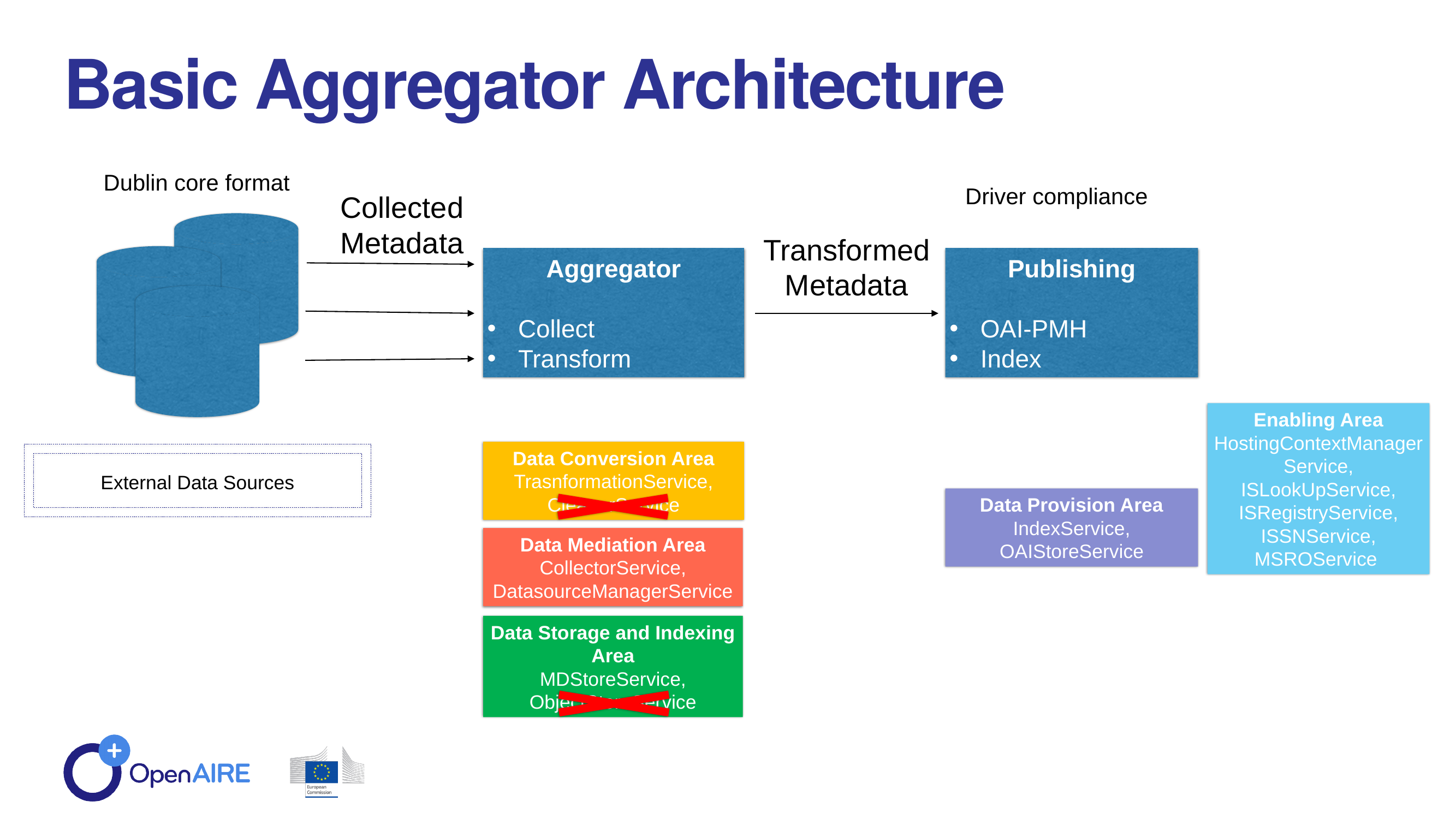

Basic Aggregator Architecture
Dublin core format
Driver compliance
Collected Metadata

Transformed Metadata

Aggregator

Collect
Transform
Publishing

OAI-PMH
Index
Enabling Area
HostingContextManagerService, ISLookUpService, ISRegistryService, ISSNService, MSROService

Data Conversion Area
TrasnformationService, CleanerService

External Data Sources
Data Provision Area
IndexService, OAIStoreService

Data Mediation Area
CollectorService, DatasourceManagerService
Data Storage and Indexing Area
MDStoreService, ObjectStoreService